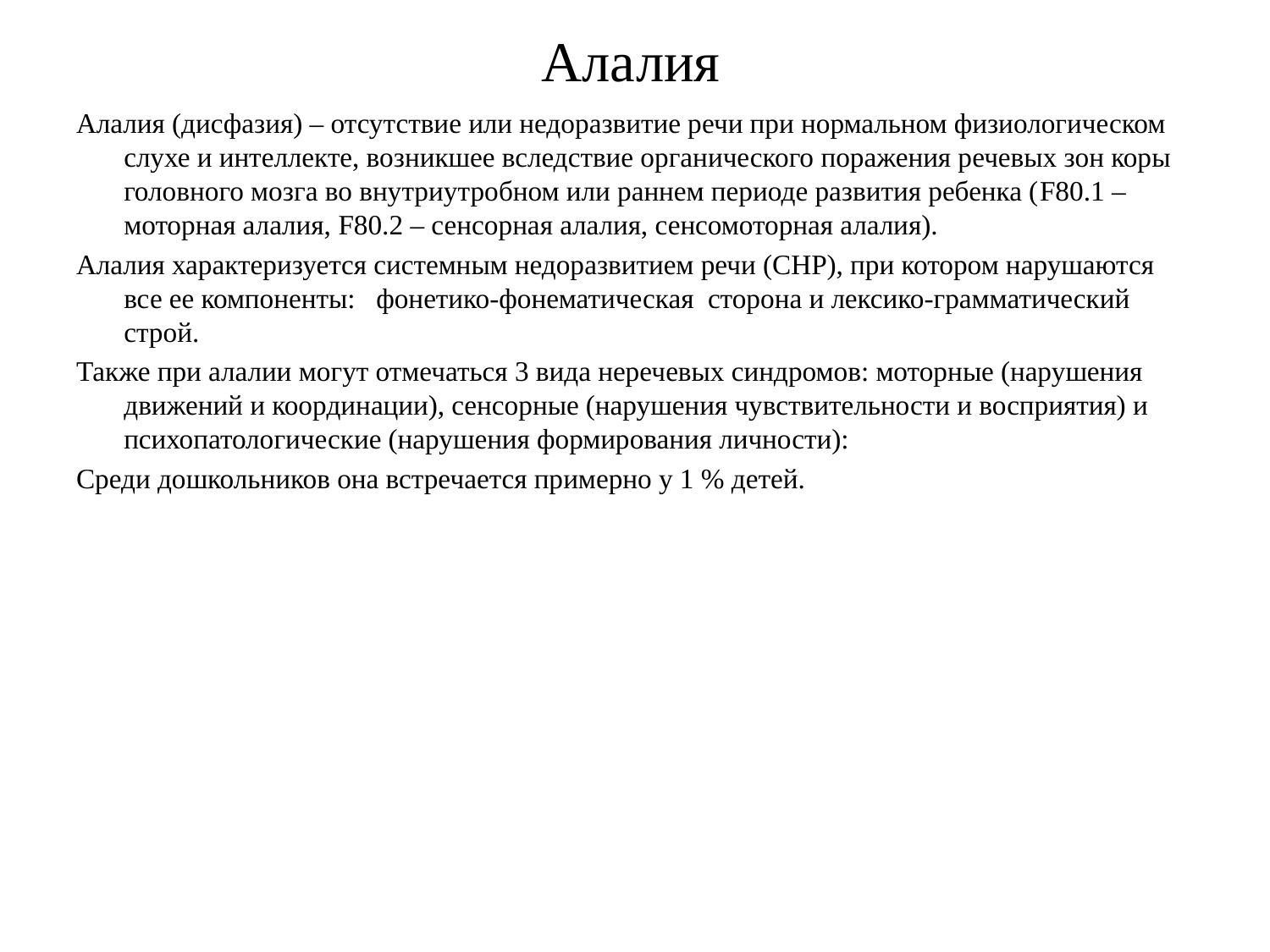

# Алалия
Алалия (дисфазия) – отсутствие или недоразвитие речи при нормальном физиологическом слухе и интеллекте, возникшее вследствие органического поражения речевых зон коры головного мозга во внутриутробном или раннем периоде развития ребенка (F80.1 – моторная алалия, F80.2 – сенсорная алалия, сенсомоторная алалия).
Алалия характеризуется системным недоразвитием речи (СНР), при котором нарушаются все ее компоненты:   фонетико-фонематическая  сторона и лексико-грамматический строй.
Также при алалии могут отмечаться 3 вида неречевых синдромов: моторные (нарушения движений и координации), сенсорные (нарушения чувствительности и восприятия) и психопатологические (нарушения формирования личности):
Среди дошкольников она встречается примерно у 1 % детей.